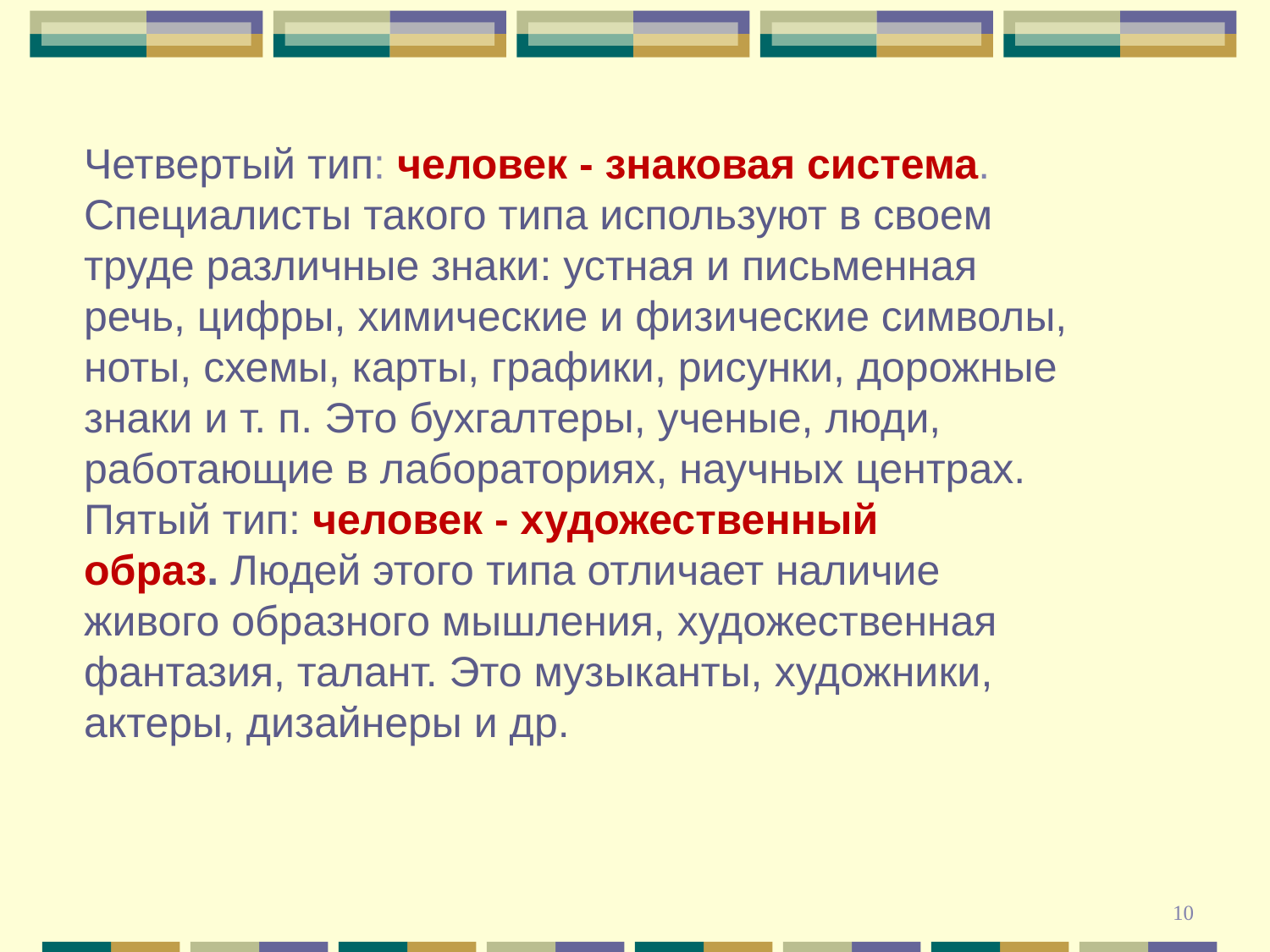

Четвертый тип: человек - знаковая система. Специалисты такого типа используют в своем труде различные знаки: устная и письменная речь, цифры, химические и физические символы, ноты, схемы, карты, графики, рисунки, дорожные знаки и т. п. Это бухгалтеры, ученые, люди, работающие в лабораториях, научных центрах.
Пятый тип: человек - художественный образ. Людей этого типа отличает наличие живого образного мышления, художественная фантазия, талант. Это музыканты, художники, актеры, дизайнеры и др.
10